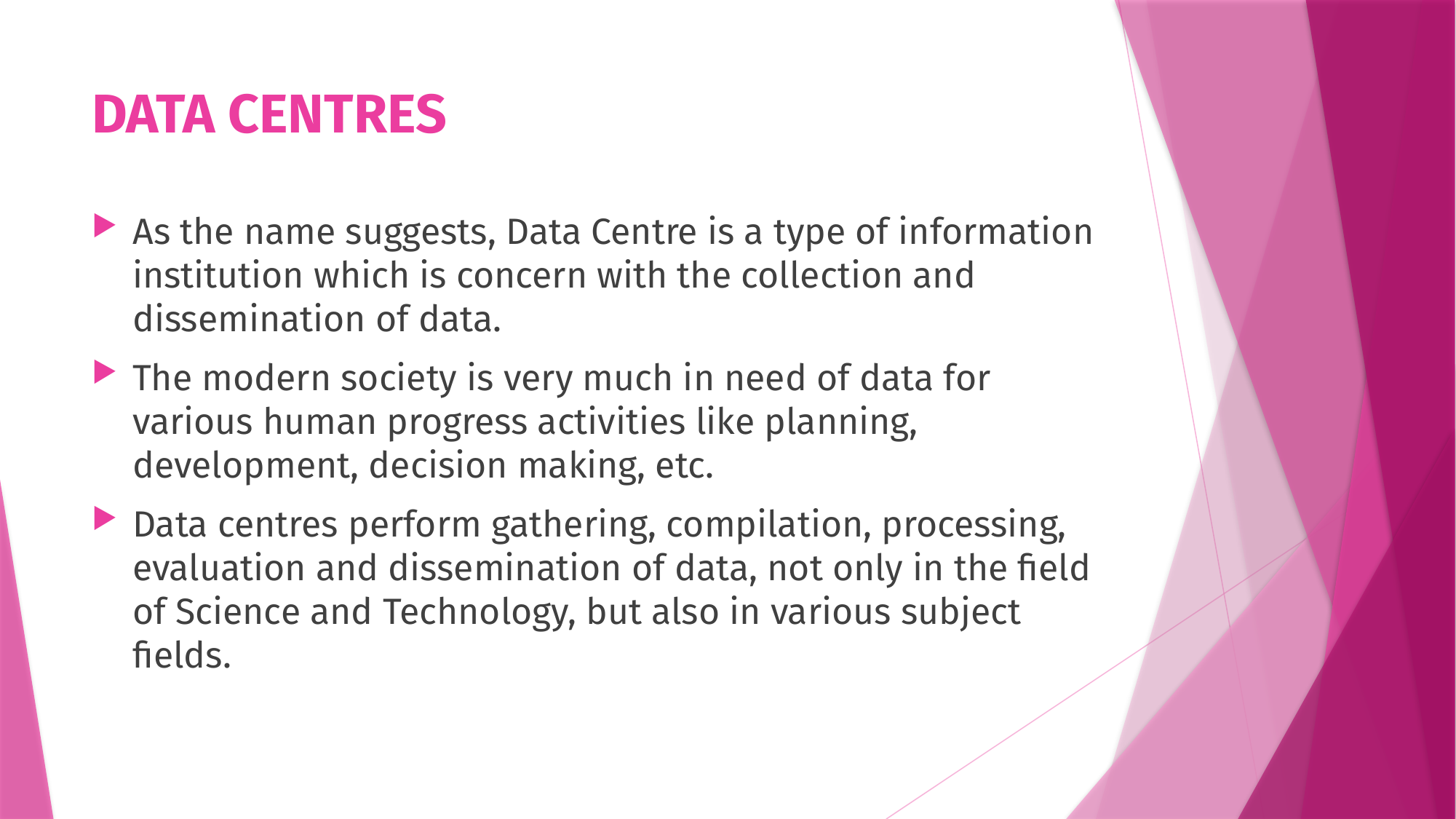

# DATA CENTRES
As the name suggests, Data Centre is a type of information institution which is concern with the collection and dissemination of data.
The modern society is very much in need of data for various human progress activities like planning, development, decision making, etc.
Data centres perform gathering, compilation, processing, evaluation and dissemination of data, not only in the field of Science and Technology, but also in various subject fields.